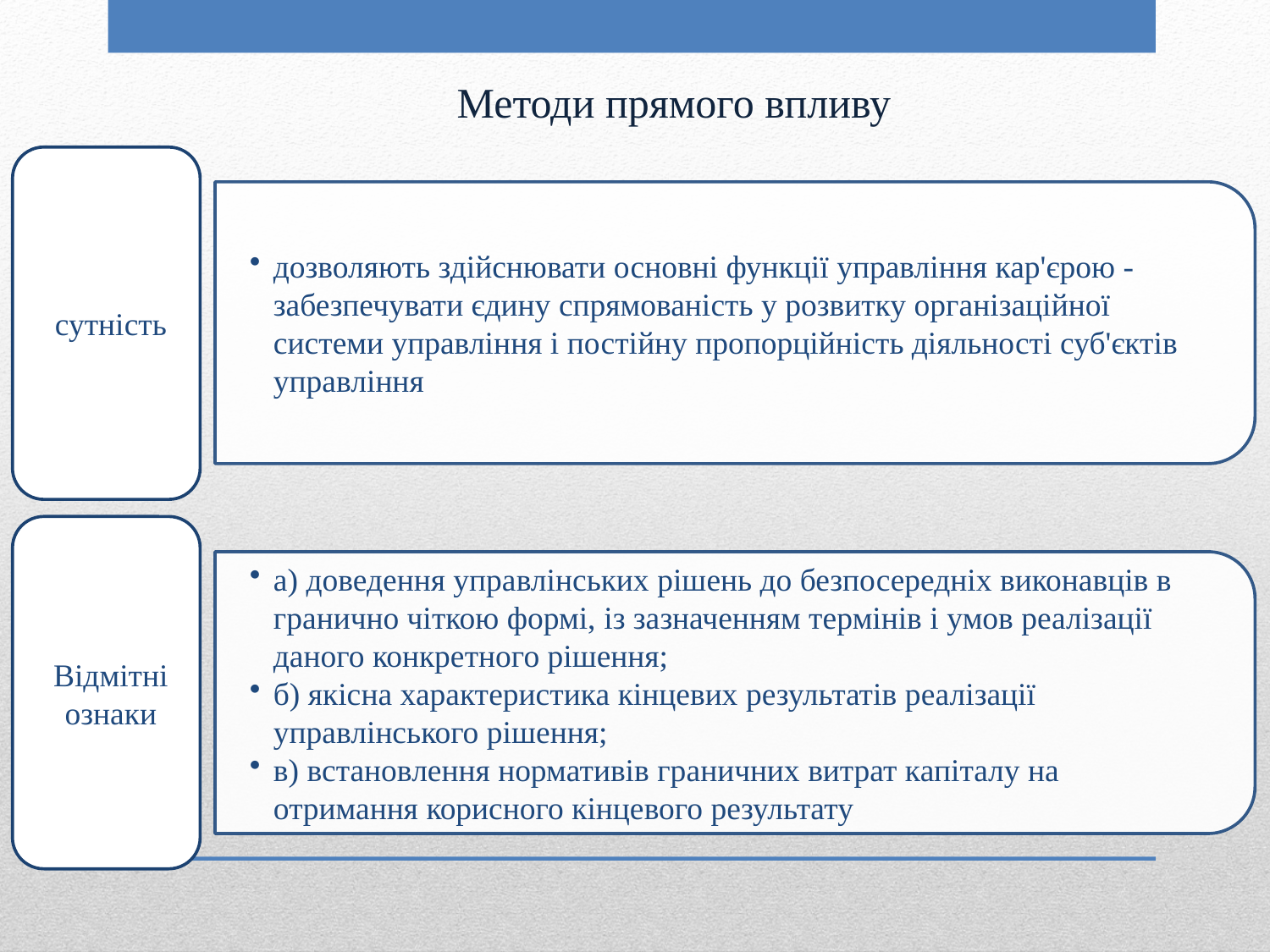

Методи прямого впливу
дозволяють здійснювати основні функції управління кар'єрою - забезпечувати єдину спрямованість у розвитку організаційної системи управління і постійну пропорційність діяльності суб'єктів управління
сутність
а) доведення управлінських рішень до безпосередніх виконавців в гранично чіткою формі, із зазначенням термінів і умов реалізації даного конкретного рішення;
б) якісна характеристика кінцевих результатів реалізації управлінського рішення;
в) встановлення нормативів граничних витрат капіталу на отримання корисного кінцевого результату
Відмітні ознаки